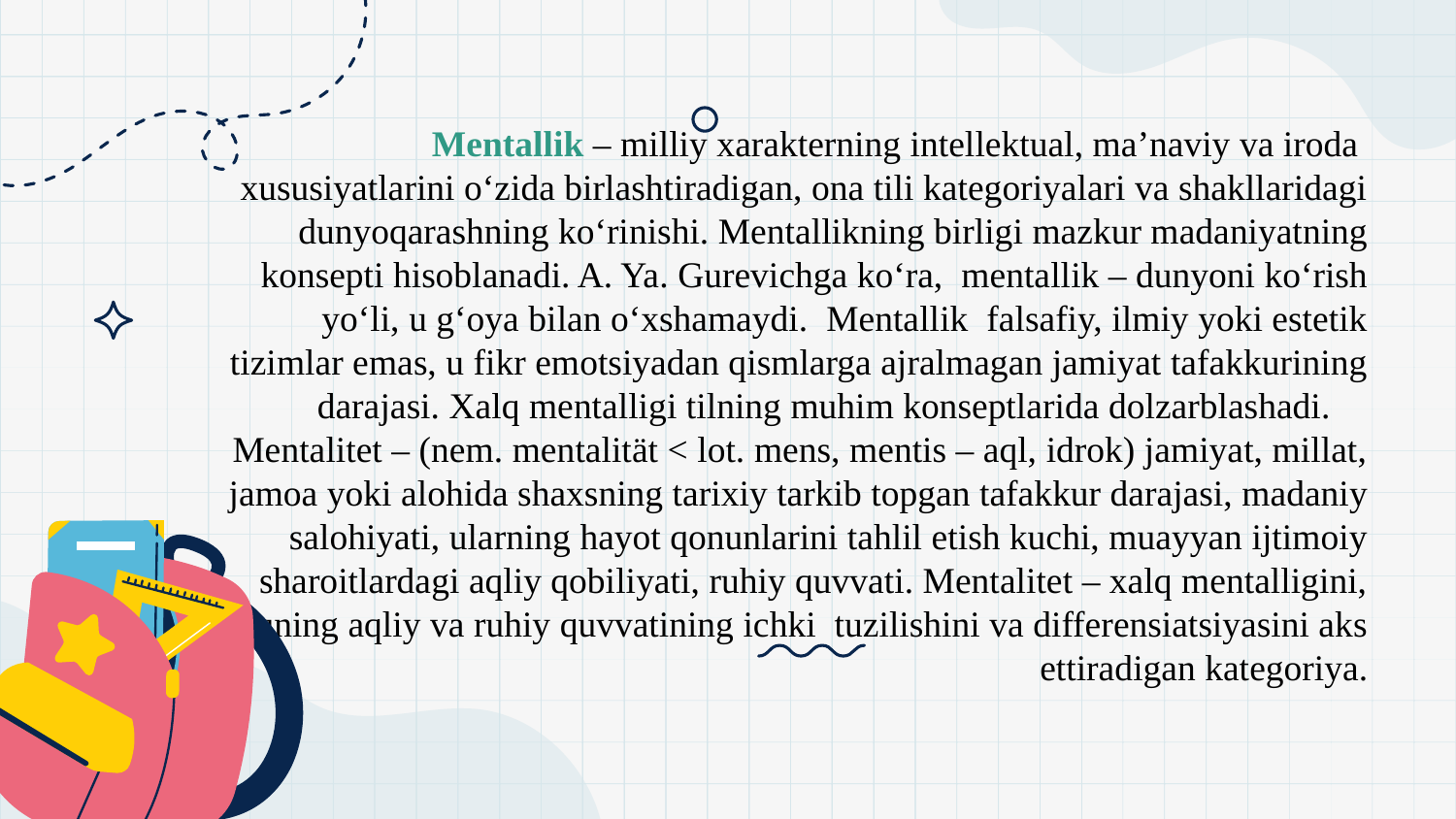

# Mentallik – milliy xarakterning intellektual, ma’naviy va iroda  xususiyatlarini o‘zida birlashtiradigan, ona tili kategoriyalari va shakllaridagi dunyoqarashning ko‘rinishi. Mentallikning birligi mazkur madaniyatning konsepti hisoblanadi. A. Ya. Gurevichga ko‘ra,  mentallik – dunyoni ko‘rish yo‘li, u g‘oya bilan o‘xshamaydi.  Mentallik  falsafiy, ilmiy yoki estetik tizimlar emas, u fikr emotsiyadan qismlarga ajralmagan jamiyat tafakkurining darajasi. Xalq mentalligi tilning muhim konseptlarida dolzarblashadi. Mentalitet – (nem. mentalität < lot. mens, mentis – aql, idrok) jamiyat, millat, jamoa yoki alohida shaxsning tarixiy tarkib topgan tafakkur darajasi, madaniy salohiyati, ularning hayot qonunlarini tahlil etish kuchi, muayyan ijtimoiy sharoitlardagi aqliy qobiliyati, ruhiy quvvati. Mentalitet – xalq mentalligini, uning aqliy va ruhiy quvvatining ichki  tuzilishini va differensiatsiyasini aks ettiradigan kategoriya.